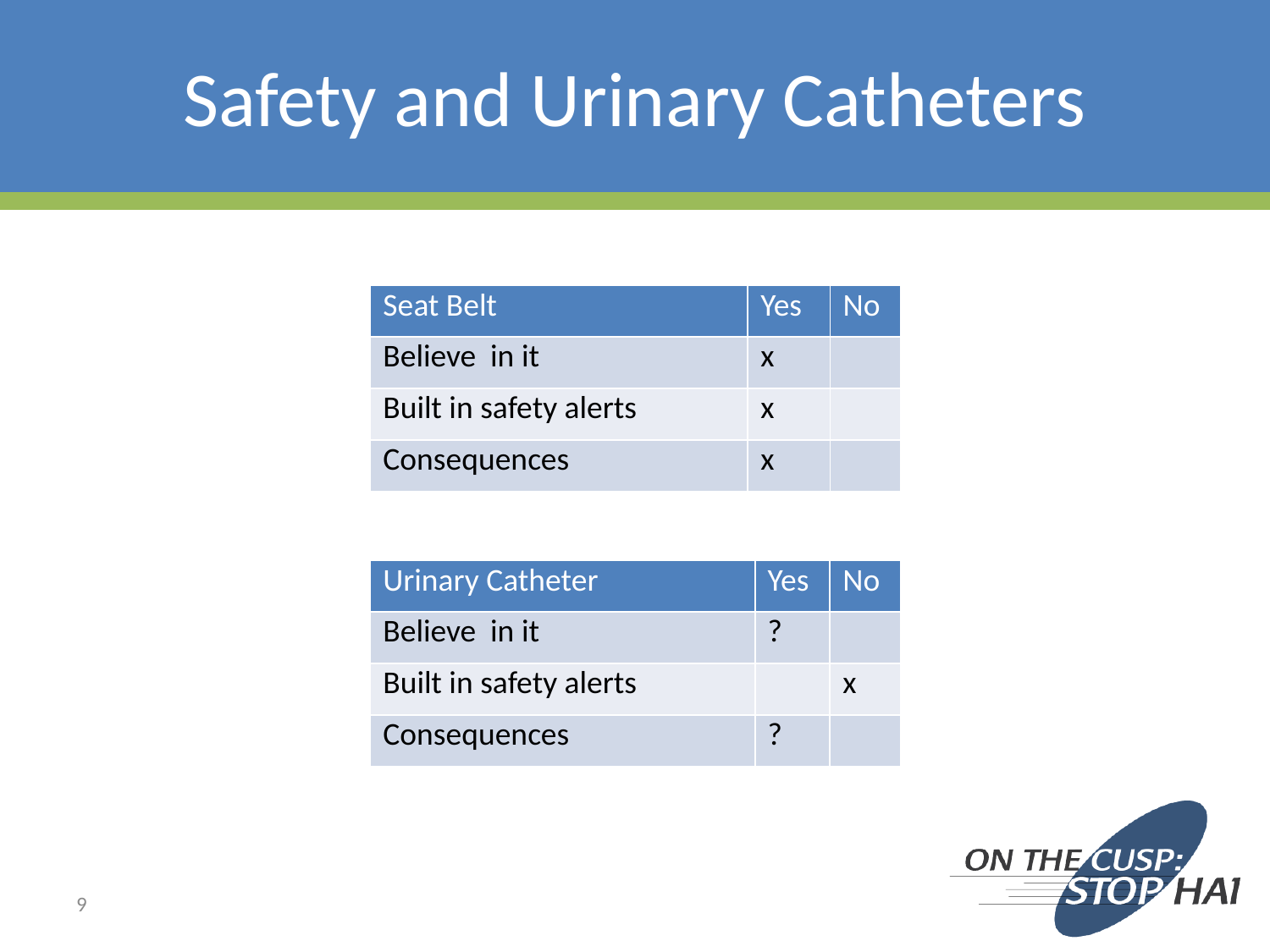

# Safety and Urinary Catheters
| Seat Belt | Yes | No |
| --- | --- | --- |
| Believe in it | x |  |
| Built in safety alerts | x |  |
| Consequences | x |  |
| Urinary Catheter | Yes | No |
| --- | --- | --- |
| Believe in it | ? |  |
| Built in safety alerts |  | x |
| Consequences | ? |  |
9